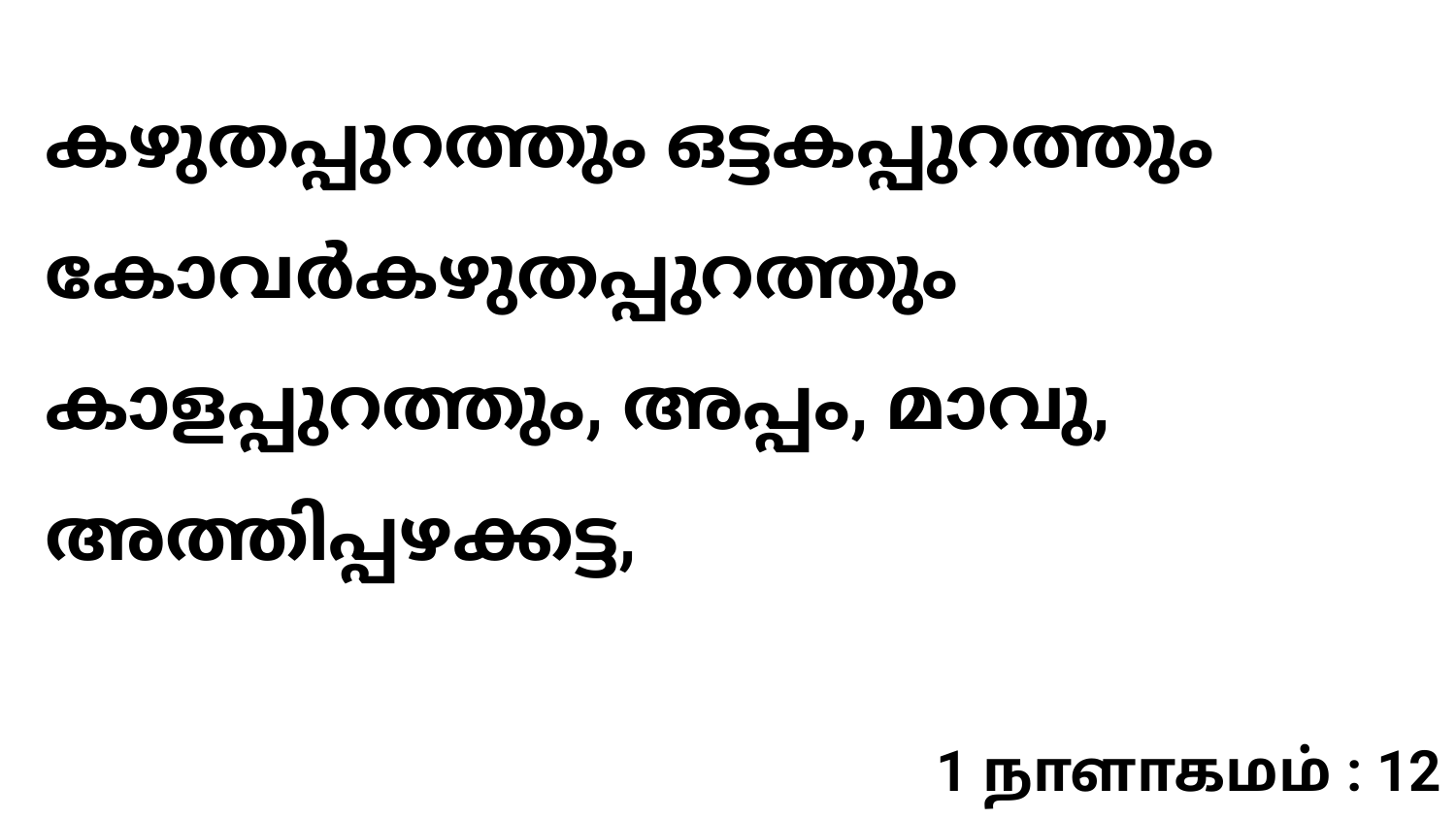

കഴുതപ്പുറത്തും ഒട്ടകപ്പുറത്തും കോവർകഴുതപ്പുറത്തും കാളപ്പുറത്തും, അപ്പം, മാവു, അത്തിപ്പഴക്കട്ട,
1 நாளாகமம் : 12